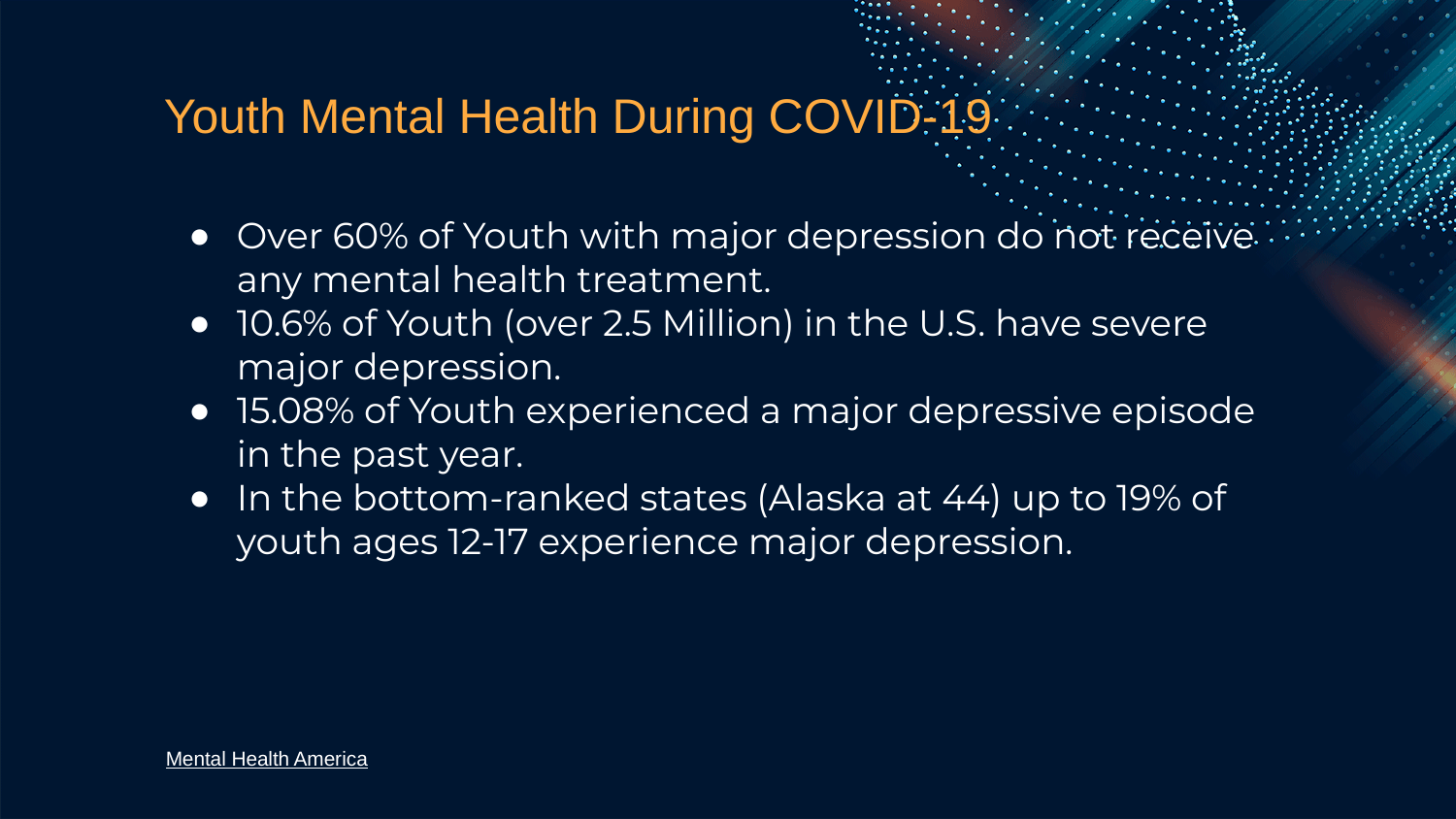

# Youth Mental Health During COVID-19
Over 60% of Youth with major depression do not receive any mental health treatment.
10.6% of Youth (over 2.5 Million) in the U.S. have severe major depression.
15.08% of Youth experienced a major depressive episode in the past year.
In the bottom-ranked states (Alaska at 44) up to 19% of youth ages 12-17 experience major depression.
Mental Health America